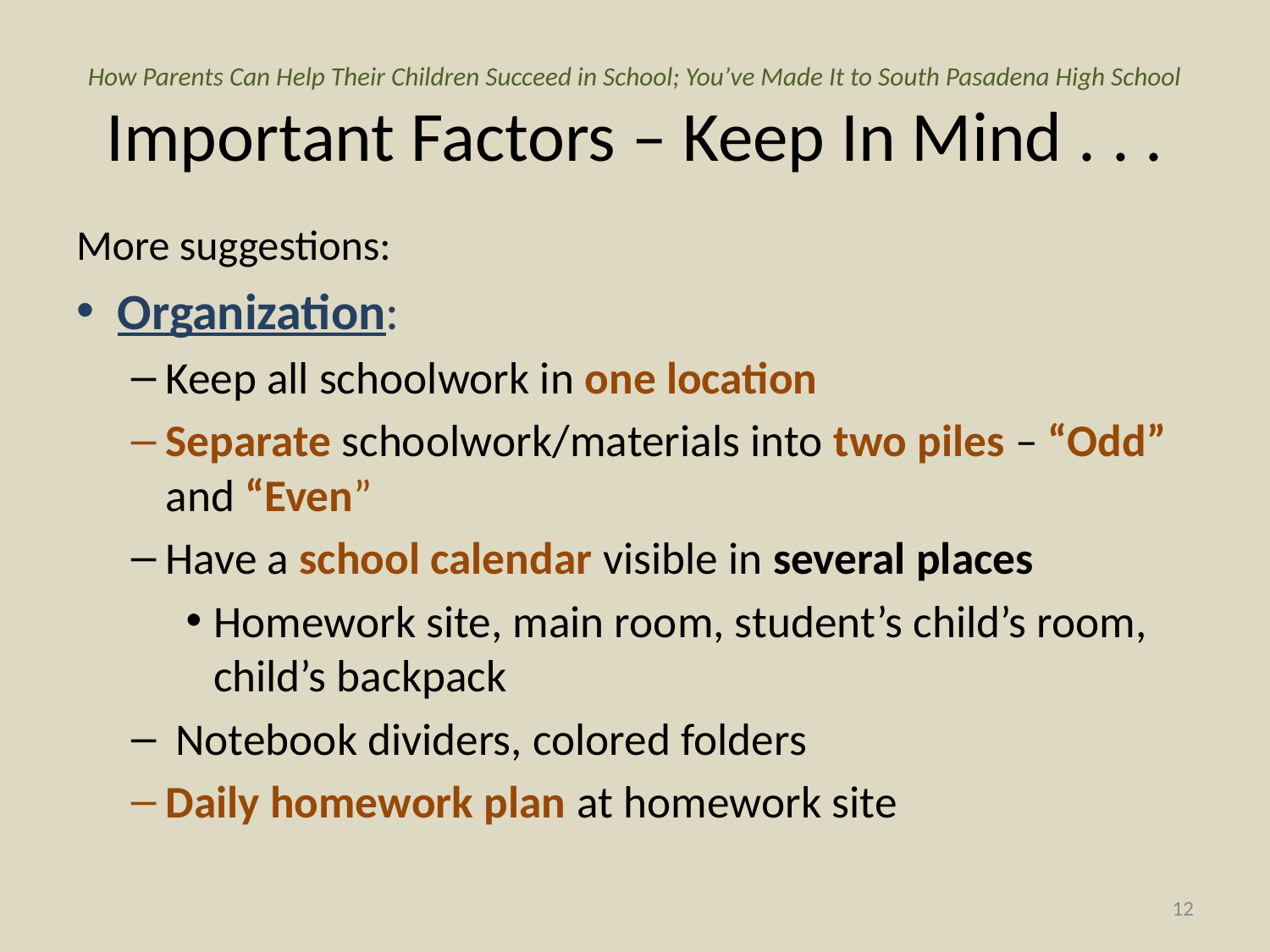

# How Parents Can Help Their Children Succeed in School; You’ve Made It to South Pasadena High School Important Factors – Keep In Mind . . .
More suggestions:
Organization:
Keep all schoolwork in one location
Separate schoolwork/materials into two piles – “Odd” and “Even”
Have a school calendar visible in several places
Homework site, main room, student’s child’s room, child’s backpack
 Notebook dividers, colored folders
Daily homework plan at homework site
12